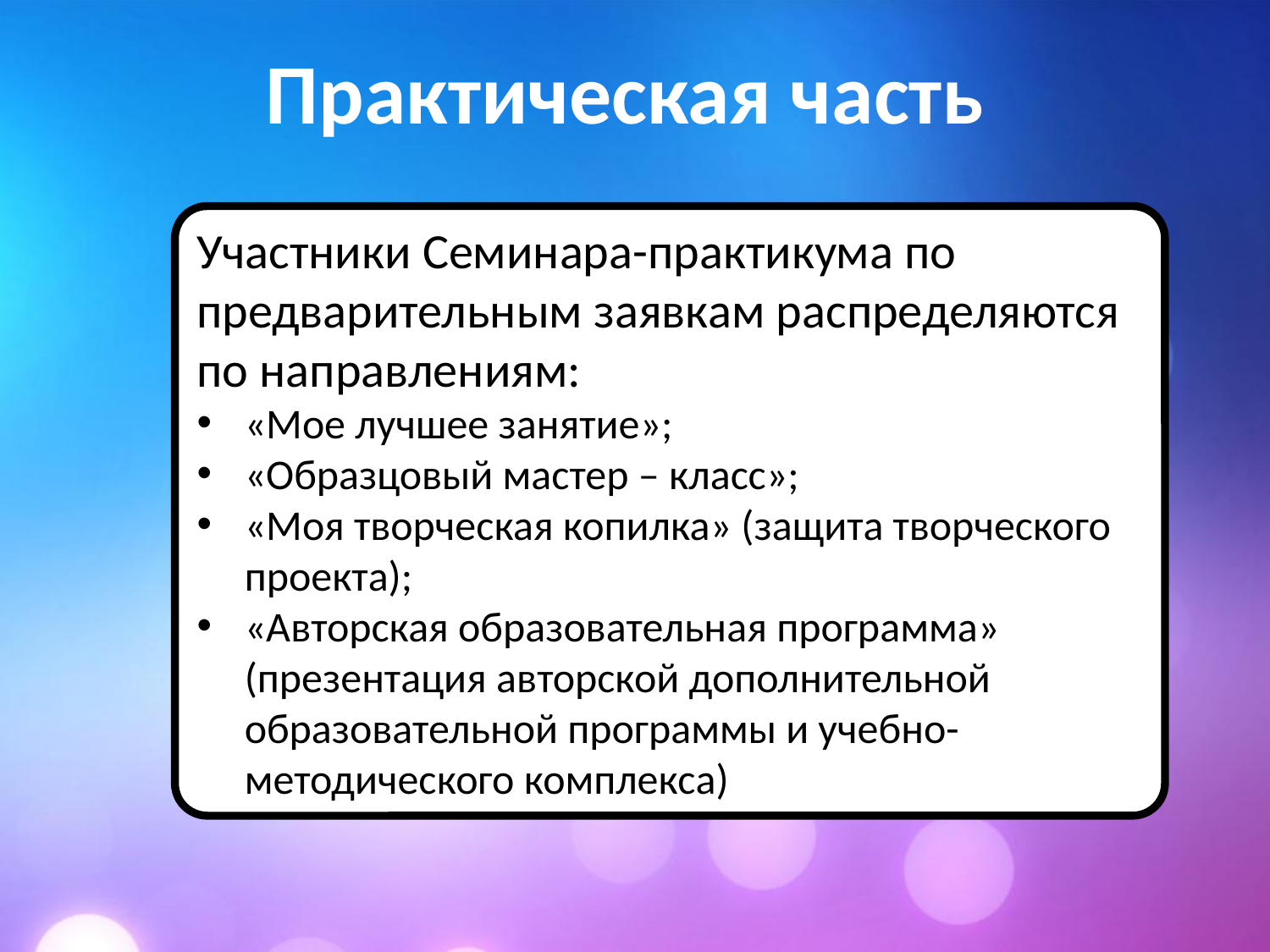

Практическая часть
Участники Семинара-практикума по предварительным заявкам распределяются по направлениям:
«Мое лучшее занятие»;
«Образцовый мастер – класс»;
«Моя творческая копилка» (защита творческого проекта);
«Авторская образовательная программа» (презентация авторской дополнительной образовательной программы и учебно-методического комплекса)